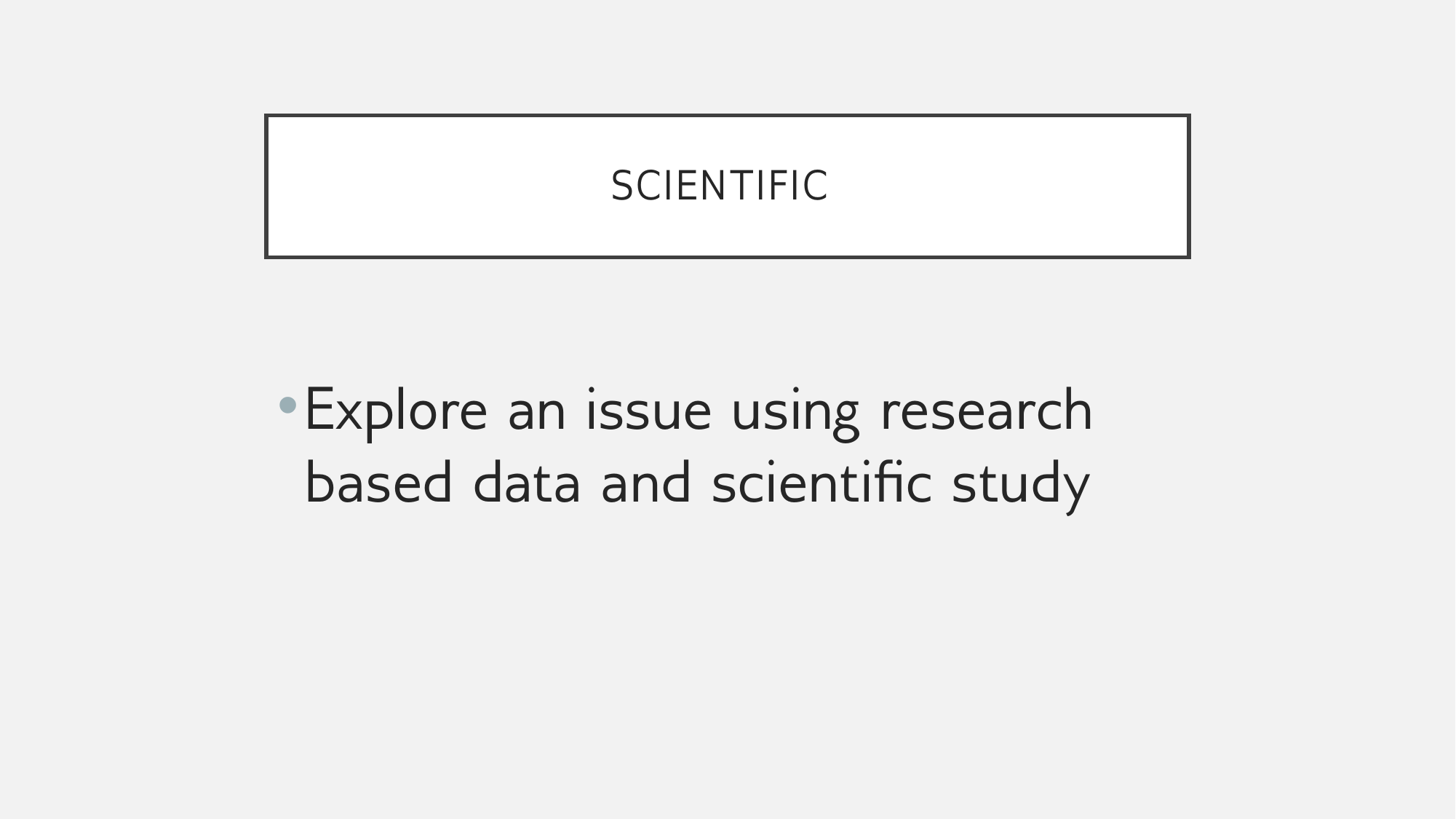

# Scientific

Explore an issue using research based data and scientific study